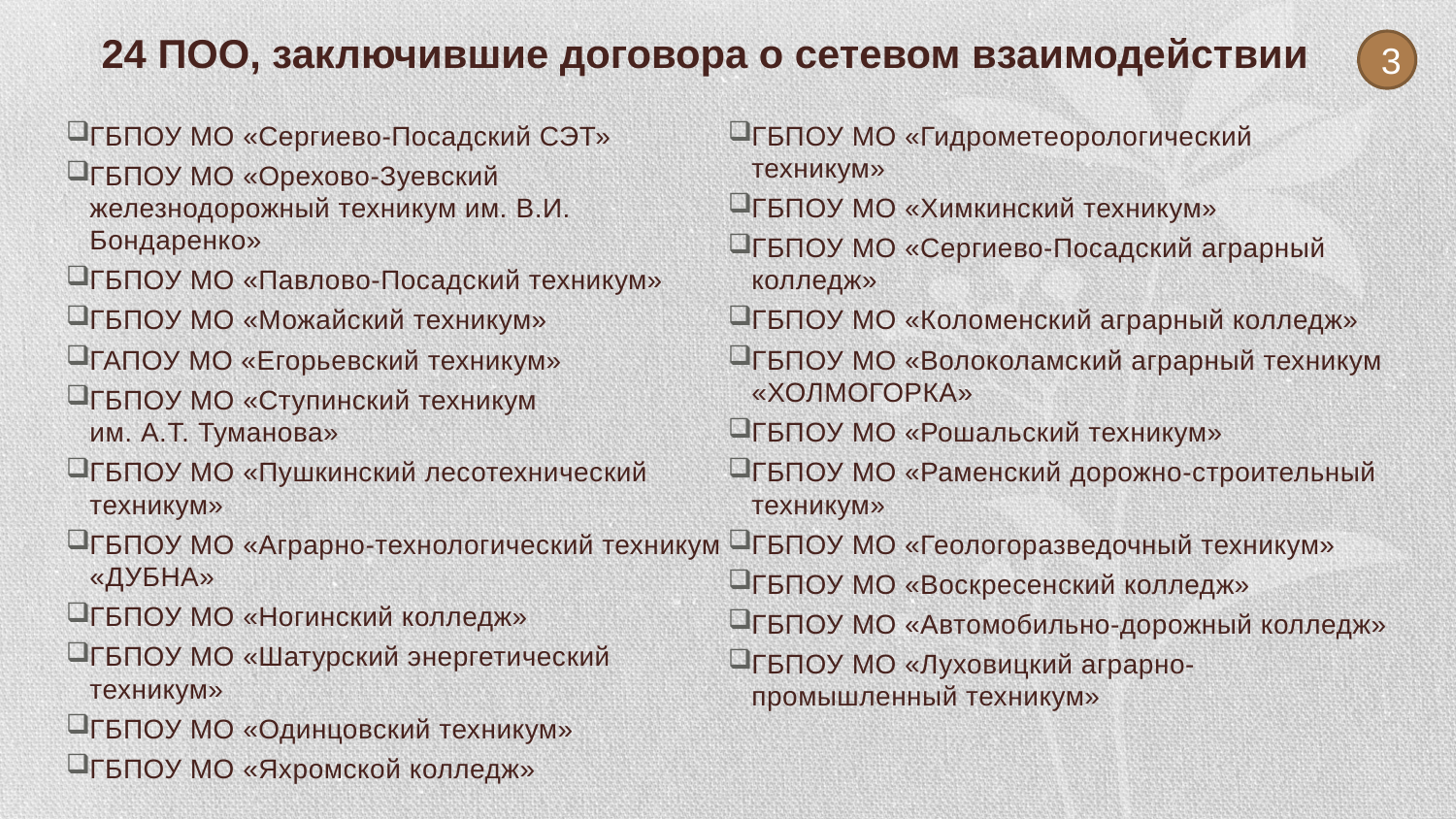

# 24 ПОО, заключившие договора о сетевом взаимодействии
3
ГБПОУ МО «Сергиево-Посадский СЭТ»
ГБПОУ МО «Орехово-Зуевский железнодорожный техникум им. В.И. Бондаренко»
ГБПОУ МО «Павлово-Посадский техникум»
ГБПОУ МО «Можайский техникум»
ГАПОУ МО «Егорьевский техникум»
ГБПОУ МО «Ступинский техникум
им. А.Т. Туманова»
ГБПОУ МО «Пушкинский лесотехнический техникум»
ГБПОУ МО «Аграрно-технологический техникум «ДУБНА»
ГБПОУ МО «Ногинский колледж»
ГБПОУ МО «Шатурский энергетический техникум»
ГБПОУ МО «Одинцовский техникум»
ГБПОУ МО «Яхромской колледж»
ГБПОУ МО «Гидрометеорологический техникум»
ГБПОУ МО «Химкинский техникум»
ГБПОУ МО «Сергиево-Посадский аграрный колледж»
ГБПОУ МО «Коломенский аграрный колледж»
ГБПОУ МО «Волоколамский аграрный техникум «ХОЛМОГОРКА»
ГБПОУ МО «Рошальский техникум»
ГБПОУ МО «Раменский дорожно-строительный техникум»
ГБПОУ МО «Геологоразведочный техникум»
ГБПОУ МО «Воскресенский колледж»
ГБПОУ МО «Автомобильно-дорожный колледж»
ГБПОУ МО «Луховицкий аграрно-промышленный техникум»